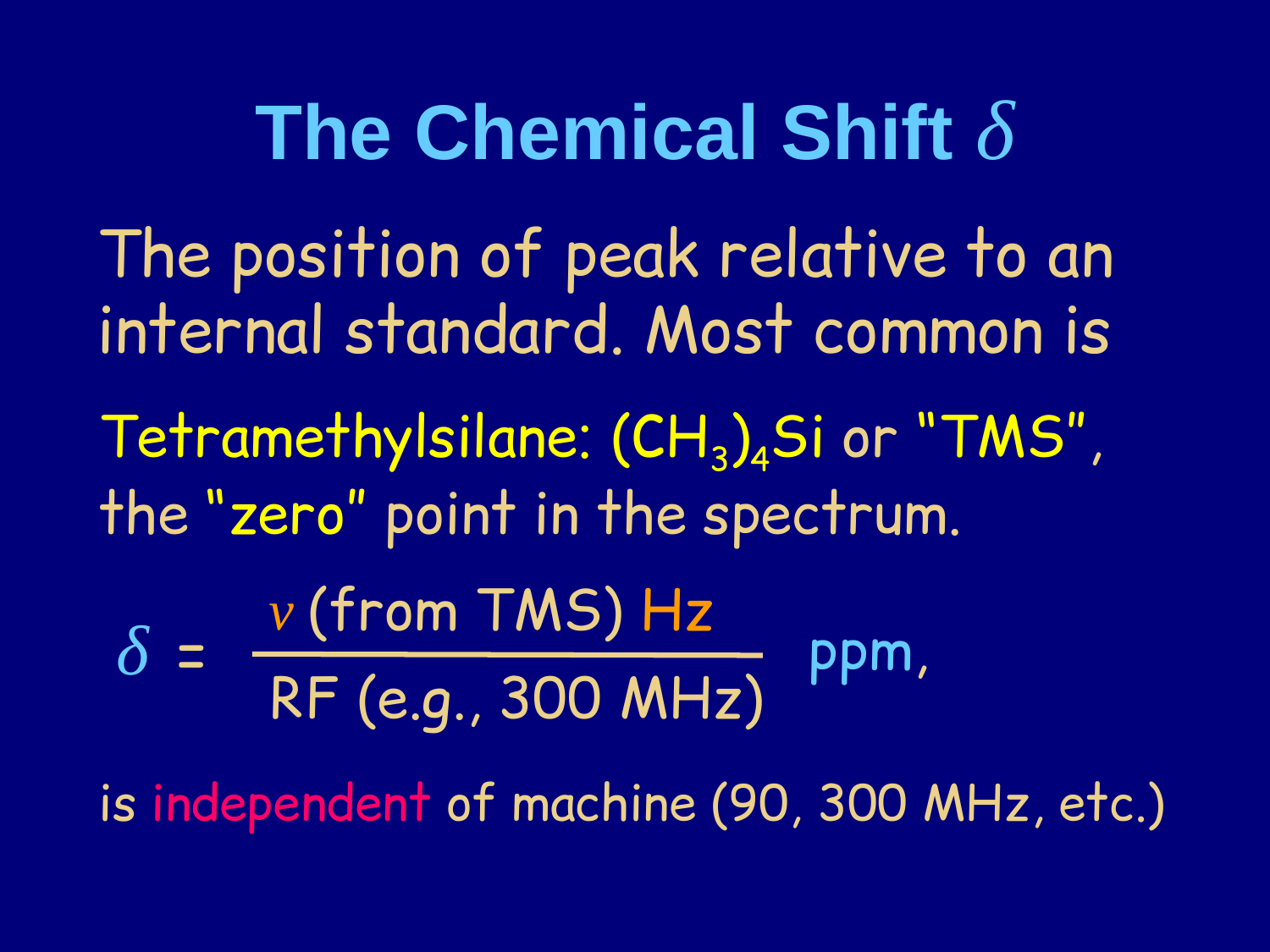

# The Chemical Shift δ
The position of peak relative to an internal standard. Most common is
Tetramethylsilane: (CH3)4Si or “TMS”, the “zero” point in the spectrum.
ν (from TMS) Hz
δ
=
ppm,

RF (e.g., 300 MHz)
is independent of machine (90, 300 MHz, etc.)